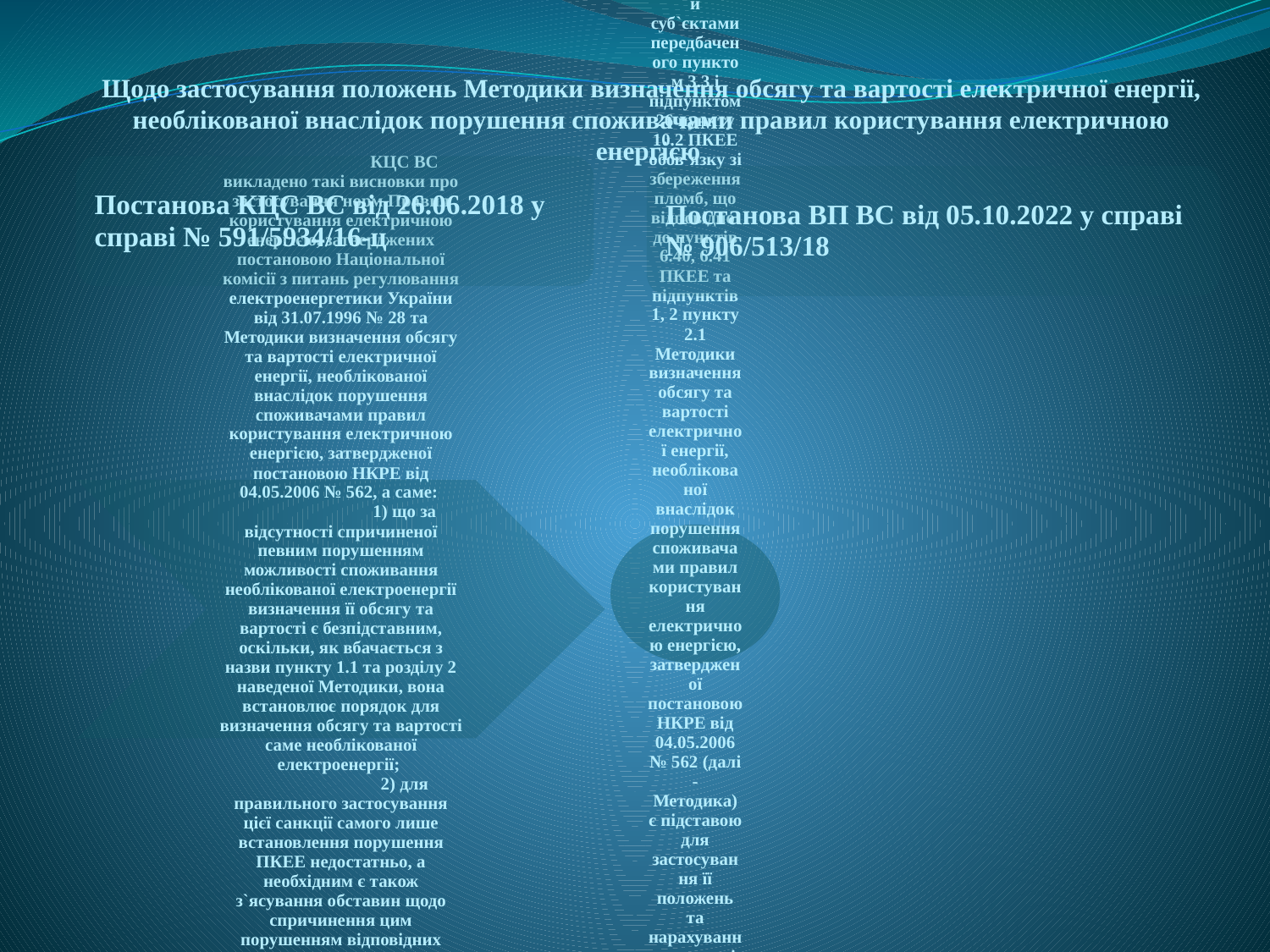

Щодо застосування положень Методики визначення обсягу та вартості електричної енергії, необлікованої внаслідок порушення споживачами правил користування електричною енергією